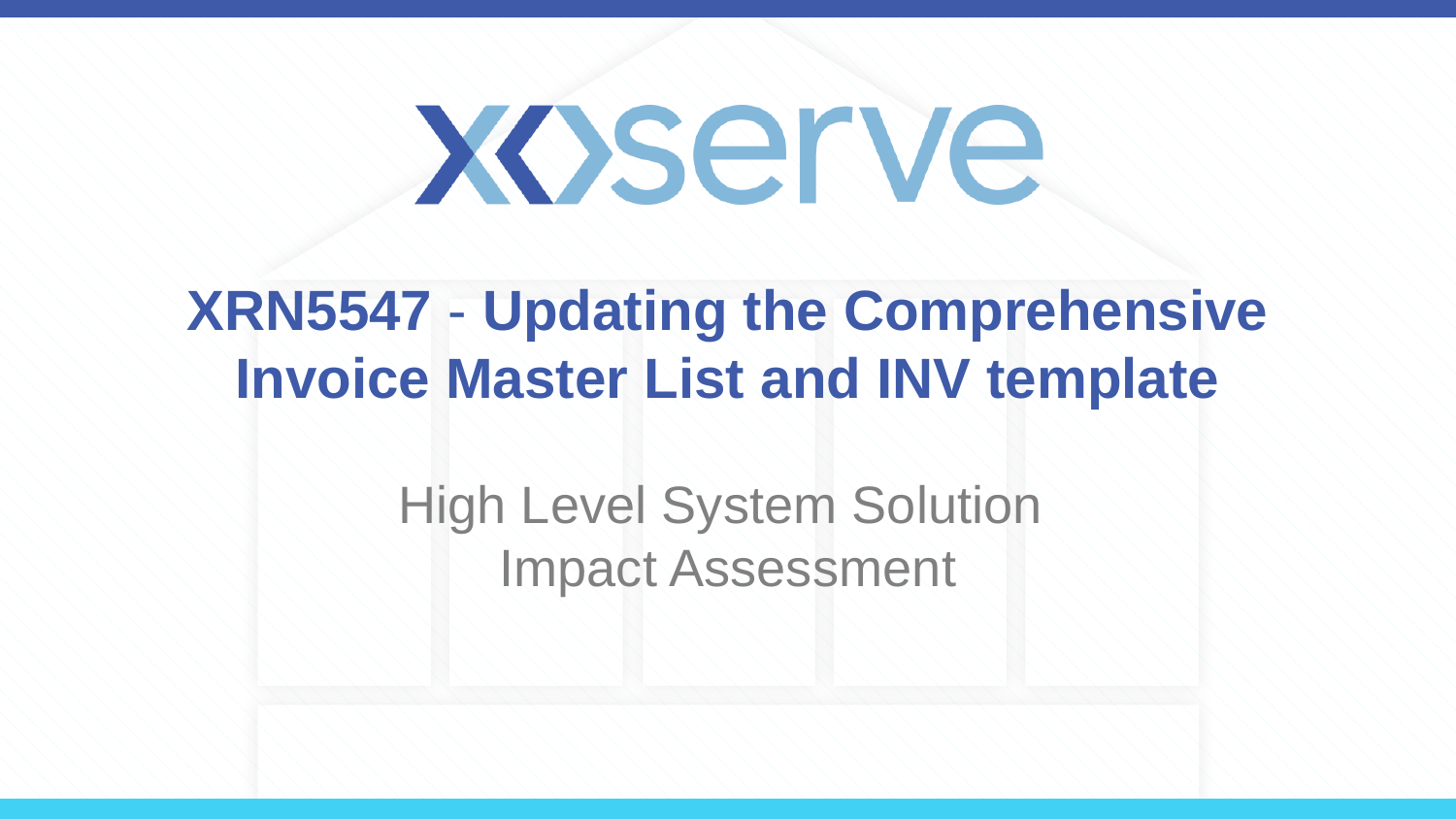

# XRN5547 - Updating the Comprehensive Invoice Master List and INV template
High Level System Solution
Impact Assessment